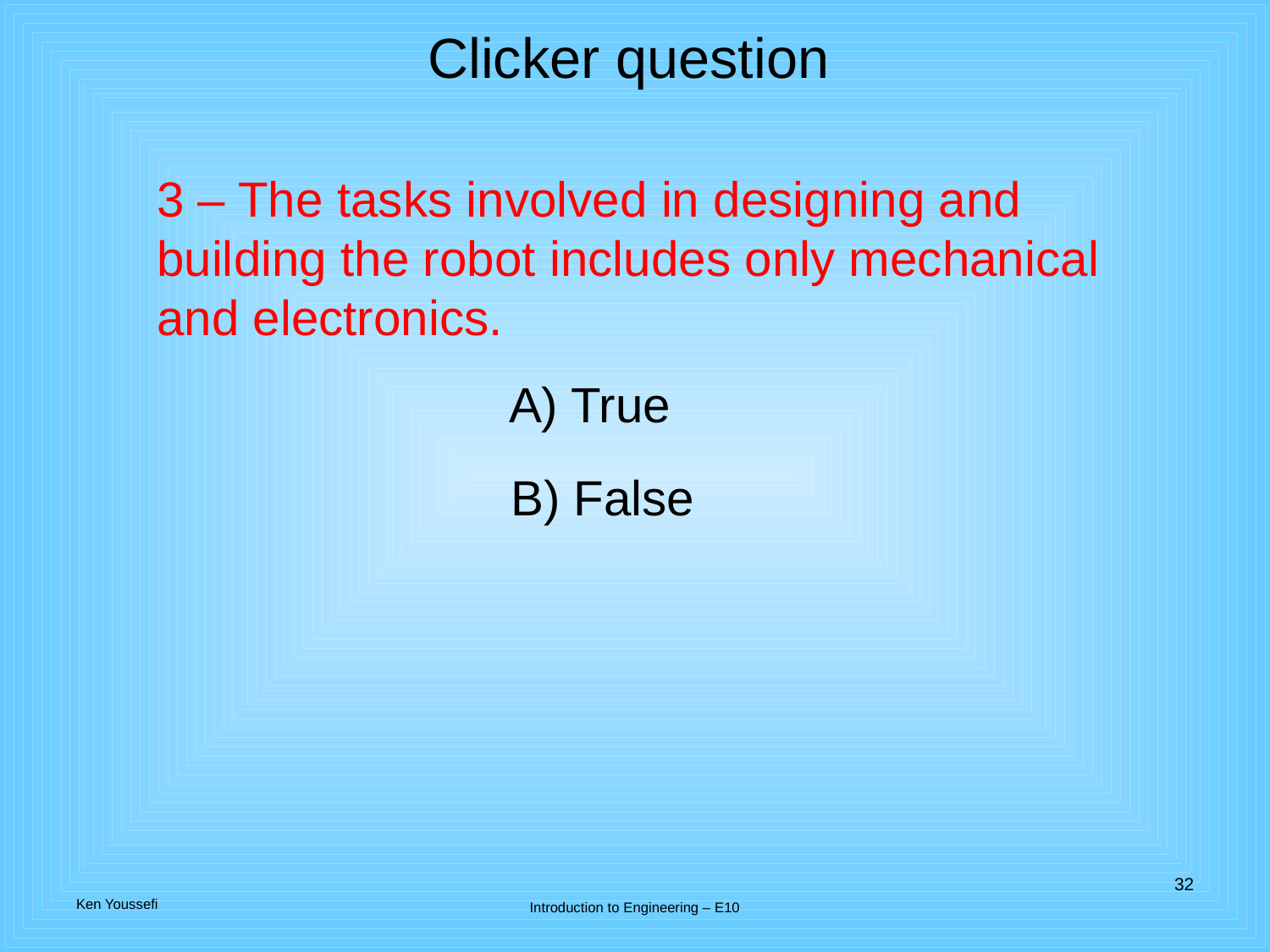

Clicker question
3 – The tasks involved in designing and building the robot includes only mechanical and electronics.
A) True
B) False
32
Ken Youssefi
Introduction to Engineering – E10